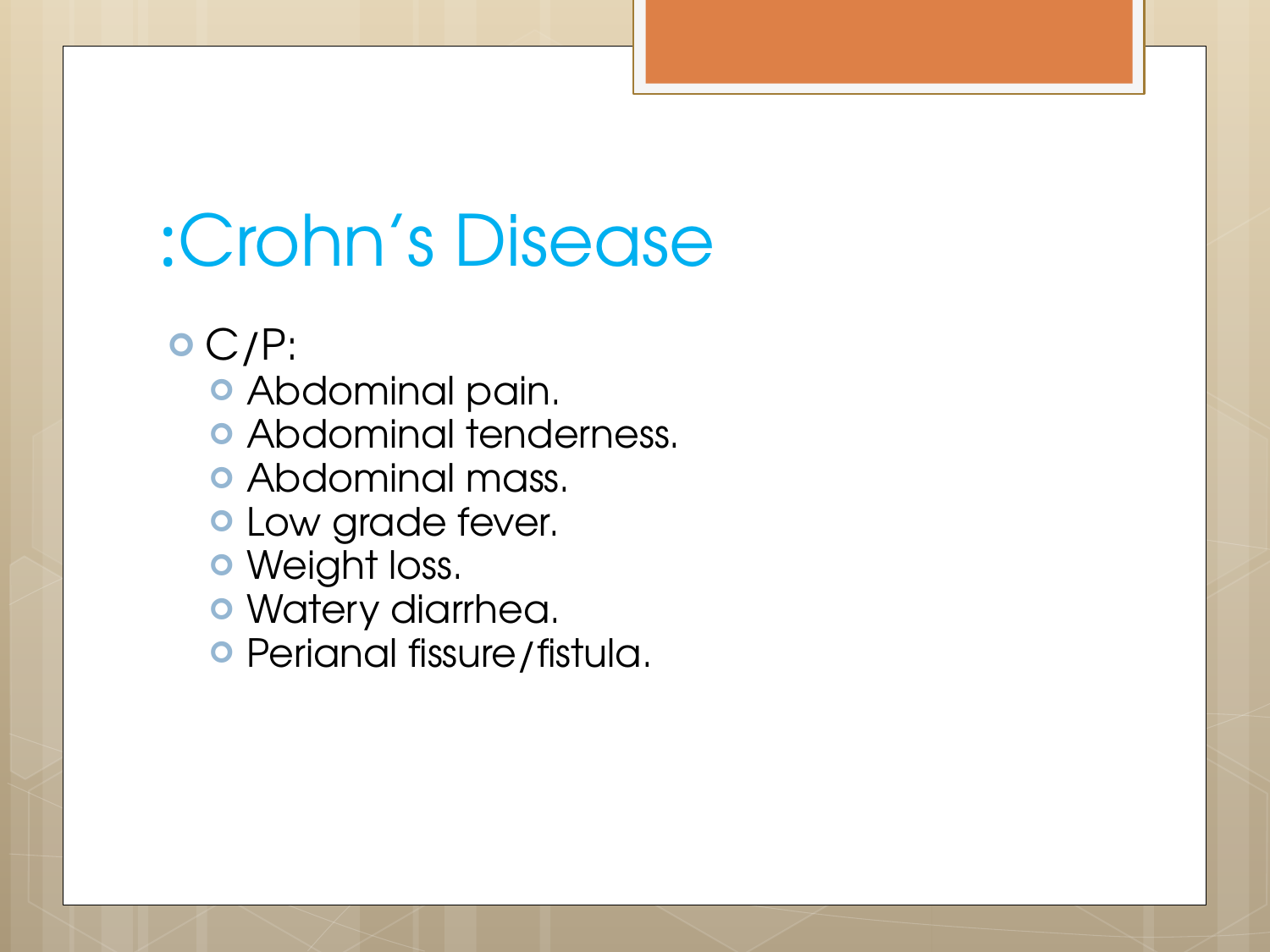

# Crohn’s Disease:
C/P:
Abdominal pain.
Abdominal tenderness.
Abdominal mass.
Low grade fever.
Weight loss.
Watery diarrhea.
Perianal fissure/fistula.